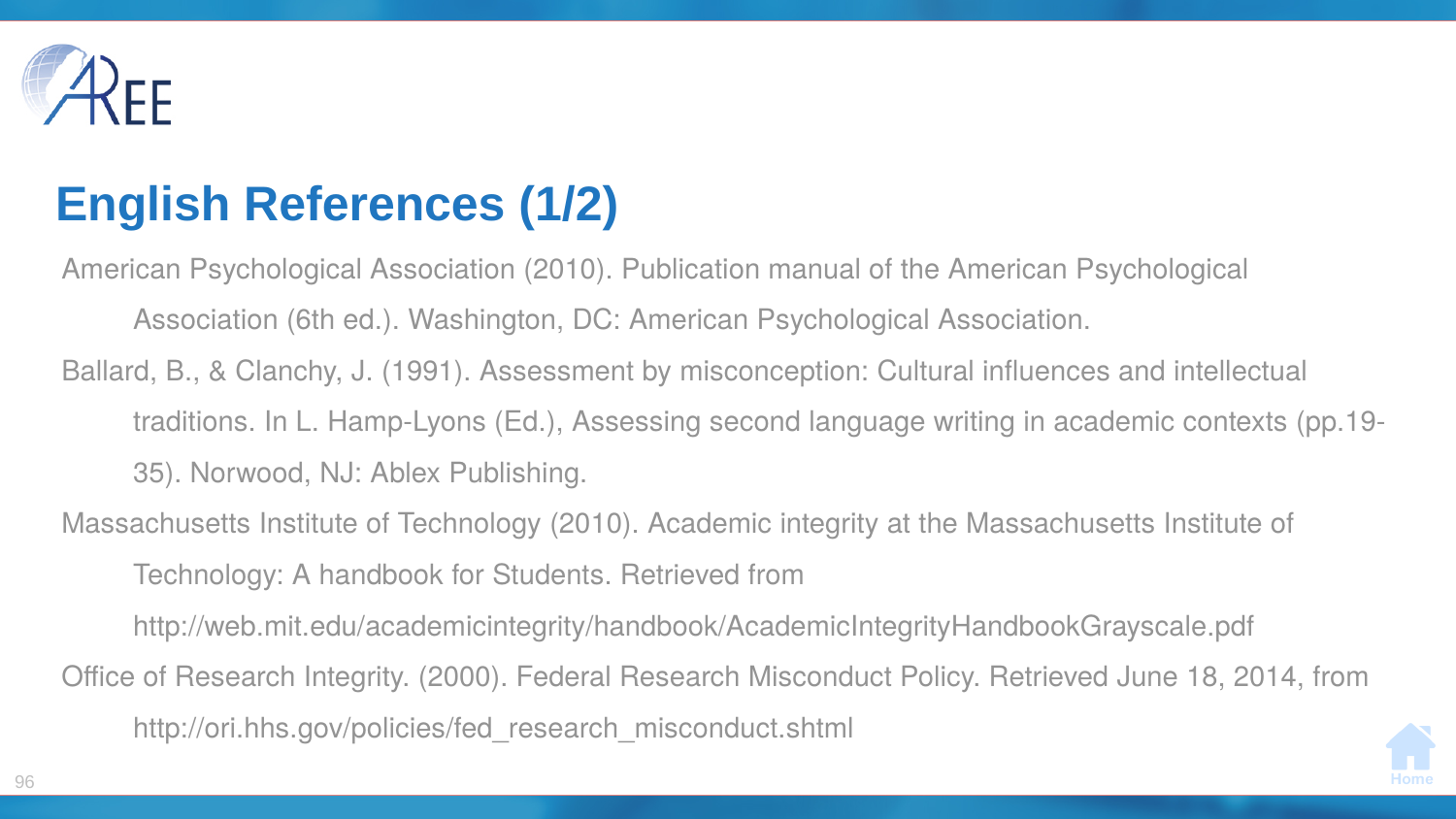

English References (1/2)
American Psychological Association (2010). Publication manual of the American Psychological Association (6th ed.). Washington, DC: American Psychological Association.
Ballard, B., & Clanchy, J. (1991). Assessment by misconception: Cultural influences and intellectual traditions. In L. Hamp-Lyons (Ed.), Assessing second language writing in academic contexts (pp.19-35). Norwood, NJ: Ablex Publishing.
Massachusetts Institute of Technology (2010). Academic integrity at the Massachusetts Institute of Technology: A handbook for Students. Retrieved from http://web.mit.edu/academicintegrity/handbook/AcademicIntegrityHandbookGrayscale.pdf
Office of Research Integrity. (2000). Federal Research Misconduct Policy. Retrieved June 18, 2014, from http://ori.hhs.gov/policies/fed_research_misconduct.shtml
96